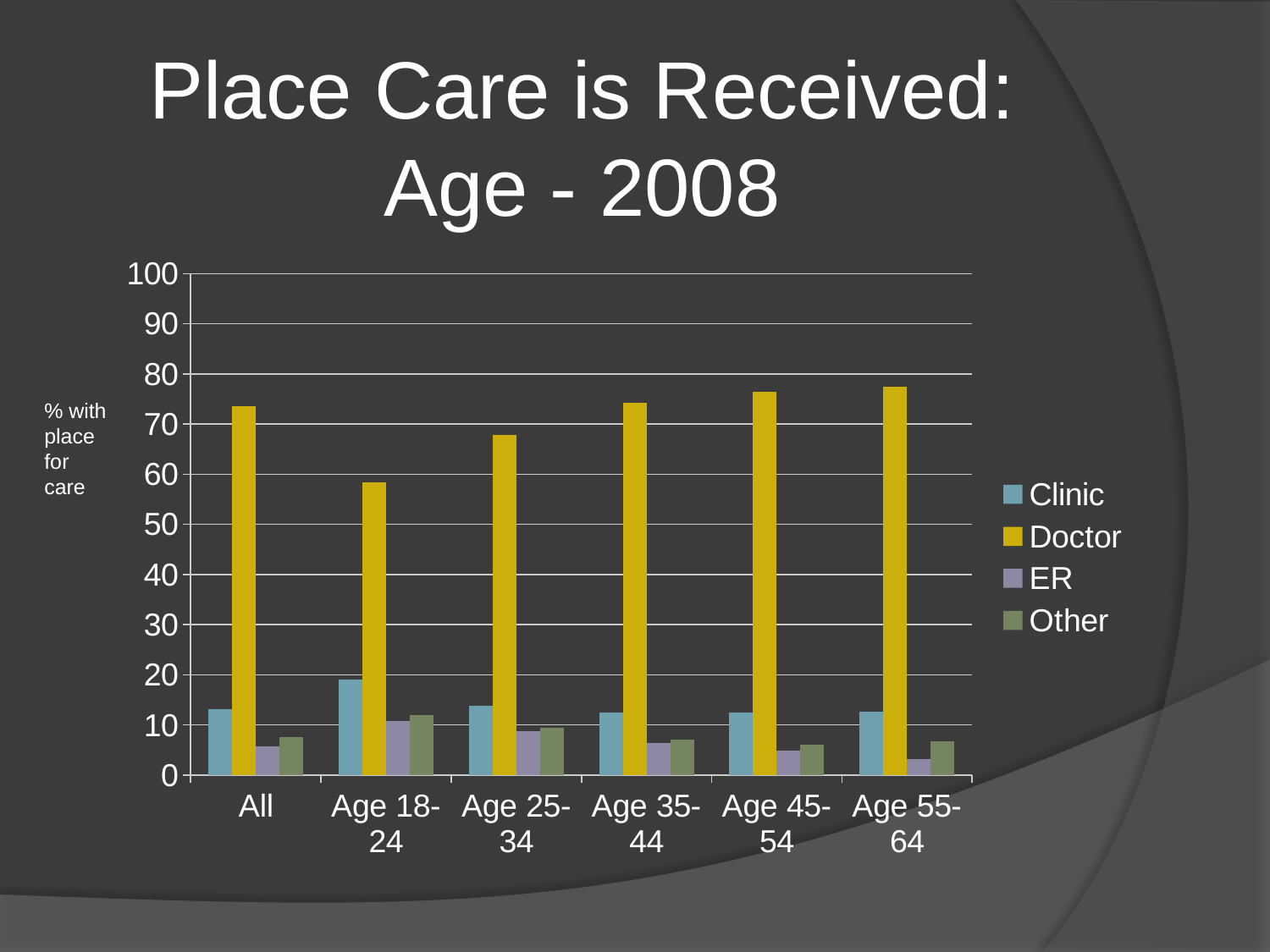

Place Care is Received:
Age - 2008

### Chart

| Category | Clinic | Doctor | ER | Other |
|---|---|---|---|---|
| All | 13.1 | 73.6 | 5.8 | 7.5 |
| Age 18-24 | 19.0 | 58.4 | 10.7 | 11.9 |
| Age 25-34 | 13.8 | 67.9 | 8.8 | 9.5 |
| Age 35-44 | 12.4 | 74.3 | 6.4 | 7.0 |
| Age 45-54 | 12.5 | 76.5 | 4.9 | 6.1 |
| Age 55-64 | 12.6 | 77.5 | 3.1 | 6.7 |
% with place for care